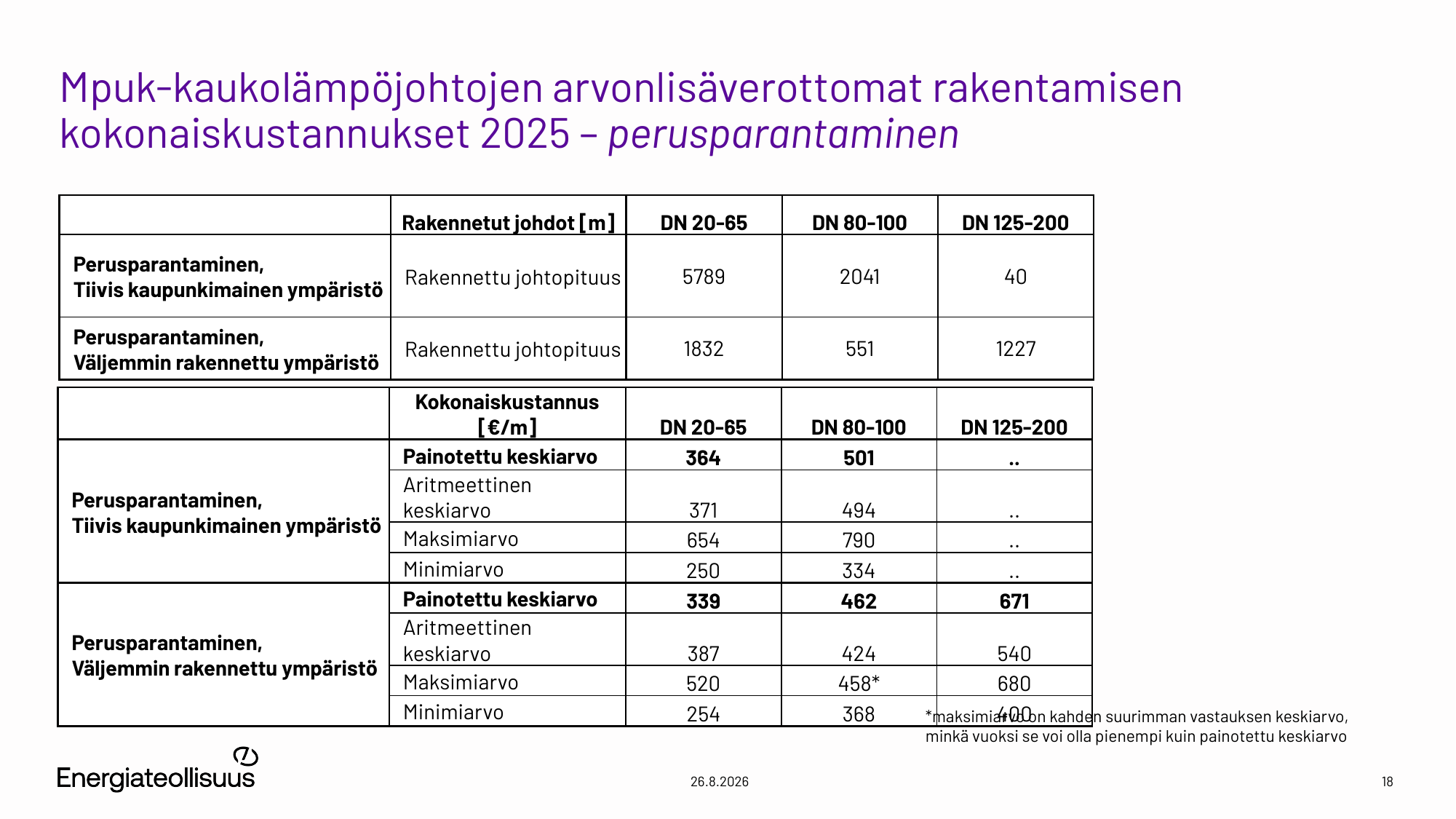

# Mpuk-kaukolämpöjohtojen arvonlisäverottomat rakentamisen kokonaiskustannukset 2025 – perusparantaminen
|  | Rakennetut johdot [m] | DN 20-65 | DN 80-100 | DN 125-200 |
| --- | --- | --- | --- | --- |
| Perusparantaminen, Tiivis kaupunkimainen ympäristö | Rakennettu johtopituus | 5789 | 2041 | 40 |
| Perusparantaminen, Väljemmin rakennettu ympäristö | Rakennettu johtopituus | 1832 | 551 | 1227 |
|  | Kokonaiskustannus [€/m] | DN 20-65 | DN 80-100 | DN 125-200 |
| --- | --- | --- | --- | --- |
| Perusparantaminen, Tiivis kaupunkimainen ympäristö | Painotettu keskiarvo | 364 | 501 | .. |
|  | Aritmeettinen keskiarvo | 371 | 494 | .. |
|  | Maksimiarvo | 654 | 790 | .. |
|  | Minimiarvo | 250 | 334 | .. |
| Perusparantaminen, Väljemmin rakennettu ympäristö | Painotettu keskiarvo | 339 | 462 | 671 |
|  | Aritmeettinen keskiarvo | 387 | 424 | 540 |
|  | Maksimiarvo | 520 | 458\* | 680 |
|  | Minimiarvo | 254 | 368 | 400 |
Merkintöjen selitykset: ”..”  = Tieto on liian epävarma ilmoitettavaksi. ”-” = Tilastotietoa ei ole.

*maksimiarvo on kahden suurimman vastauksen keskiarvo, minkä vuoksi se voi olla pienempi kuin painotettu keskiarvo
18
26.8.2026